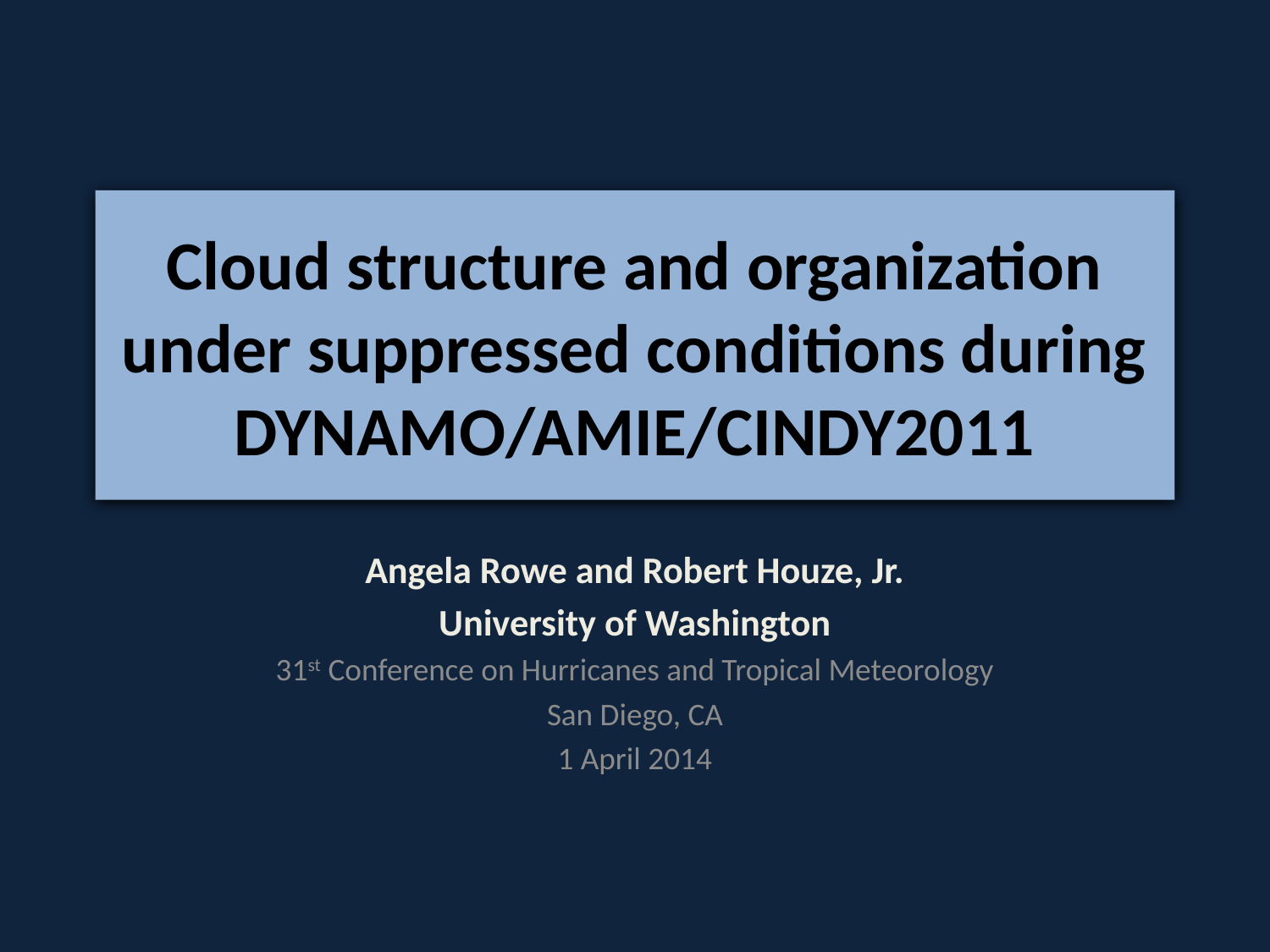

# Cloud structure and organization under suppressed conditions during DYNAMO/AMIE/CINDY2011
Angela Rowe and Robert Houze, Jr.
University of Washington
31st Conference on Hurricanes and Tropical Meteorology
San Diego, CA
1 April 2014